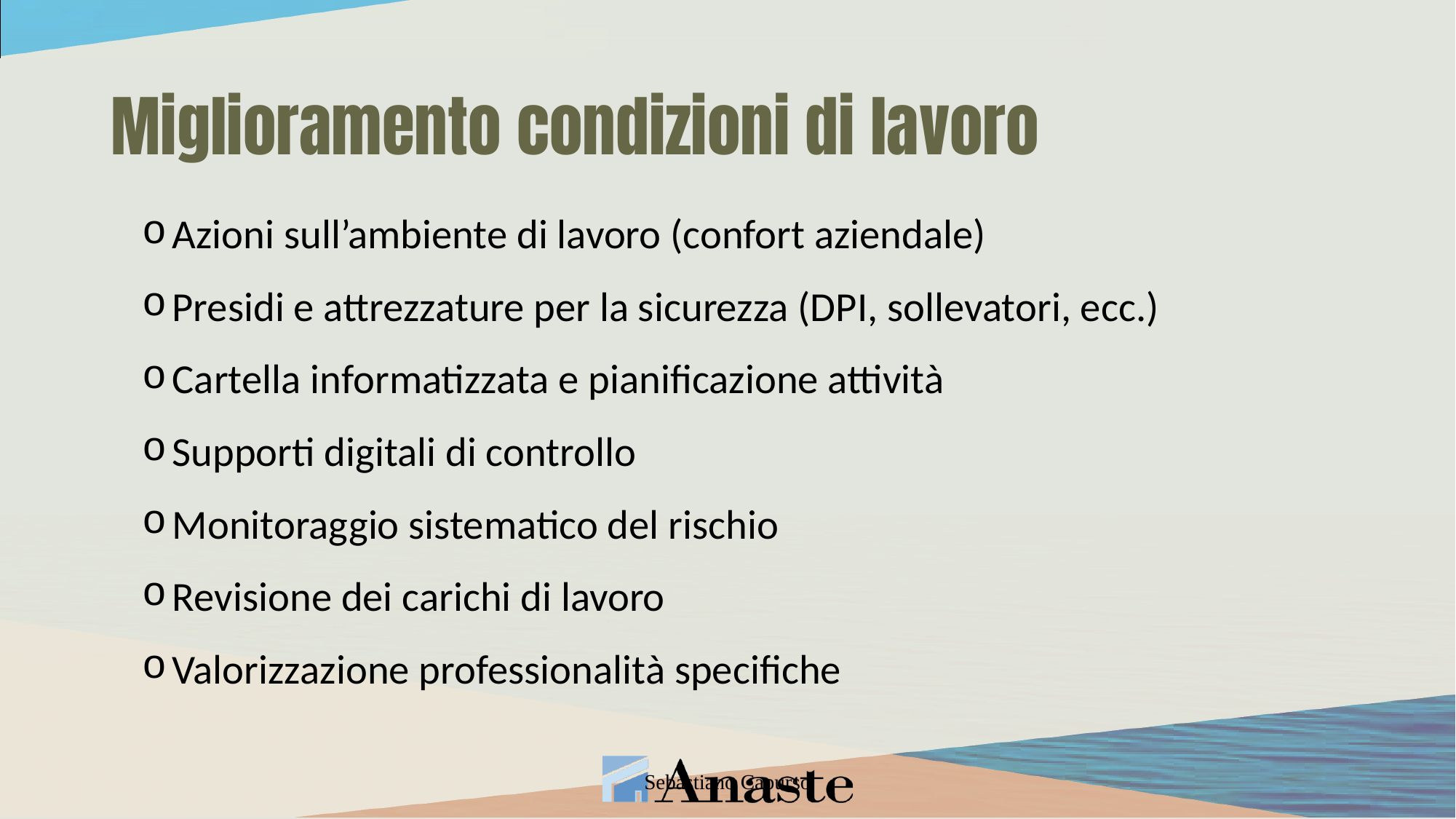

# Miglioramento condizioni di lavoro
 Azioni sull’ambiente di lavoro (confort aziendale)
 Presidi e attrezzature per la sicurezza (DPI, sollevatori, ecc.)
 Cartella informatizzata e pianificazione attività
 Supporti digitali di controllo
 Monitoraggio sistematico del rischio
 Revisione dei carichi di lavoro
 Valorizzazione professionalità specifiche

Sebastiano Capurso